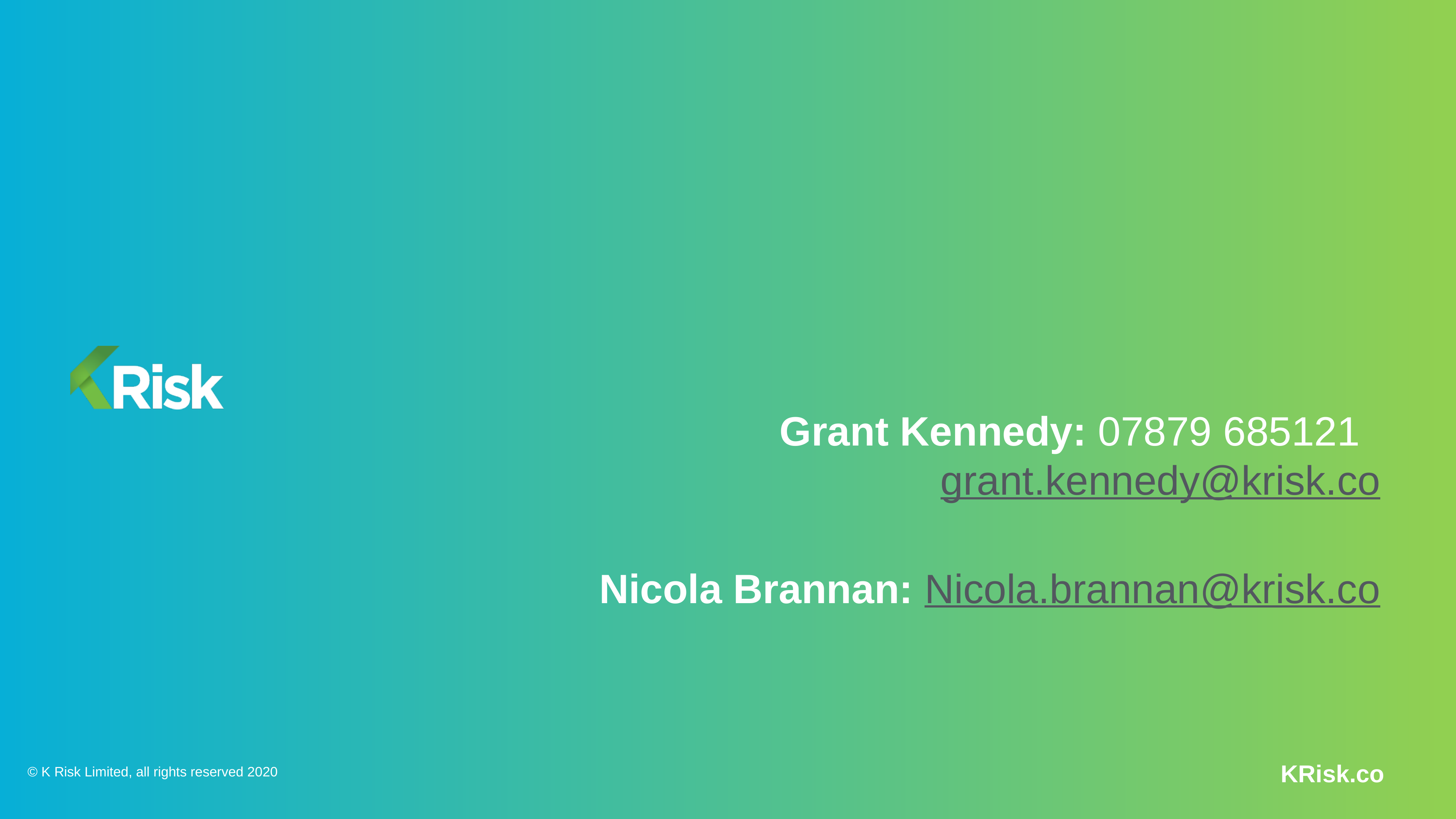

Grant Kennedy: 07879 685121
grant.kennedy@krisk.co

Nicola Brannan: Nicola.brannan@krisk.co